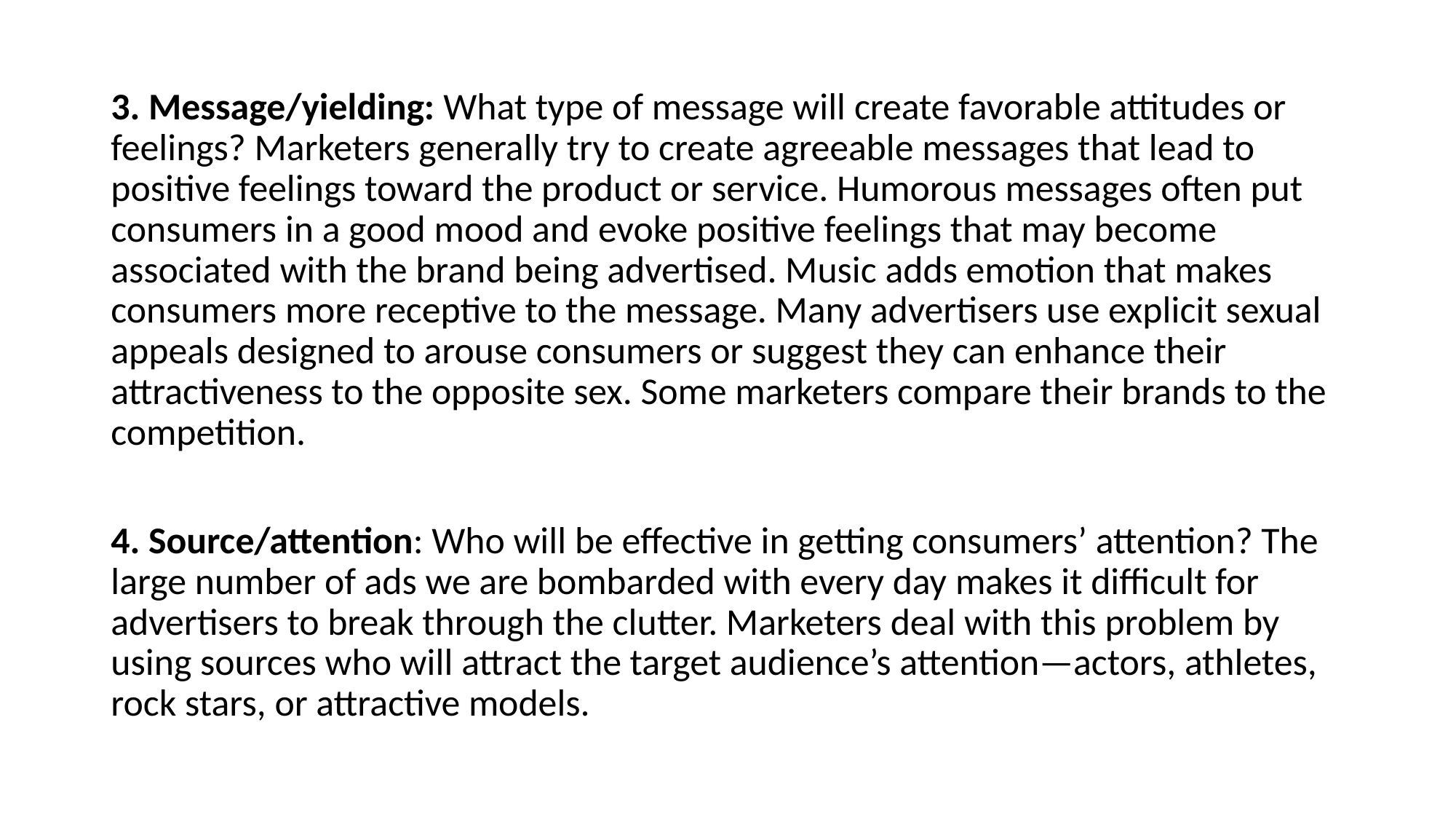

3. Message/yielding: What type of message will create favorable attitudes or feelings? Marketers generally try to create agreeable messages that lead to positive feelings toward the product or service. Humorous messages often put consumers in a good mood and evoke positive feelings that may become associated with the brand being advertised. Music adds emotion that makes consumers more receptive to the message. Many advertisers use explicit sexual appeals designed to arouse consumers or suggest they can enhance their attractiveness to the opposite sex. Some marketers compare their brands to the competition.

4. Source/attention: Who will be effective in getting consumers’ attention? The large number of ads we are bombarded with every day makes it difficult for advertisers to break through the clutter. Marketers deal with this problem by using sources who will attract the target audience’s attention—actors, athletes, rock stars, or attractive models.